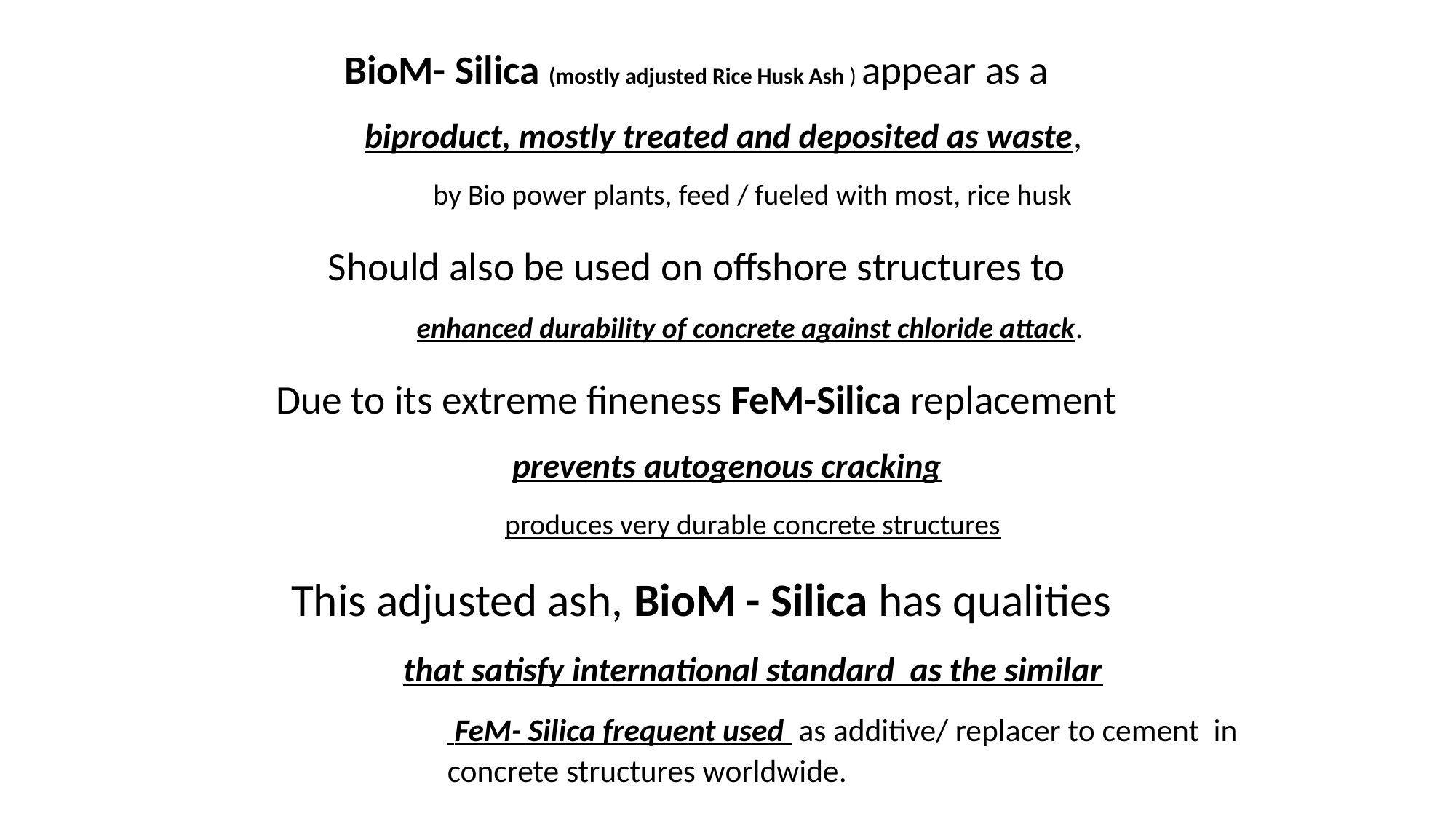

BioM- Silica (mostly adjusted Rice Husk Ash ) appear as a
biproduct, mostly treated and deposited as waste,
by Bio power plants, feed / fueled with most, rice husk
Should also be used on offshore structures to
enhanced durability of concrete against chloride attack.
Due to its extreme fineness FeM-Silica replacement
prevents autogenous cracking
produces very durable concrete structures
This adjusted ash, BioM - Silica has qualities
that satisfy international standard  as the similar
 FeM- Silica frequent used  as additive/ replacer to cement  in concrete structures worldwide.